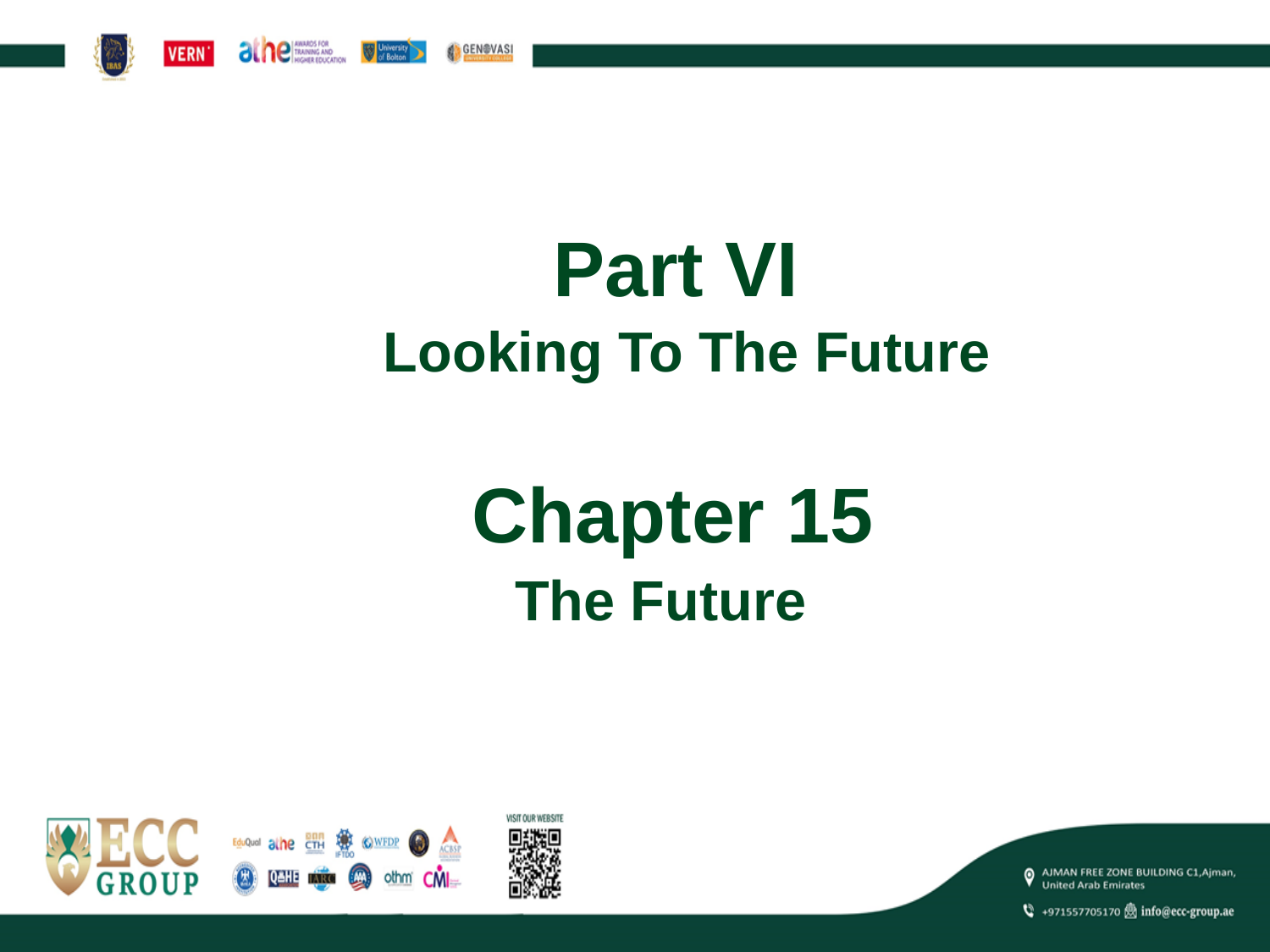

# Part VI
Looking To The Future

Chapter 15
The Future